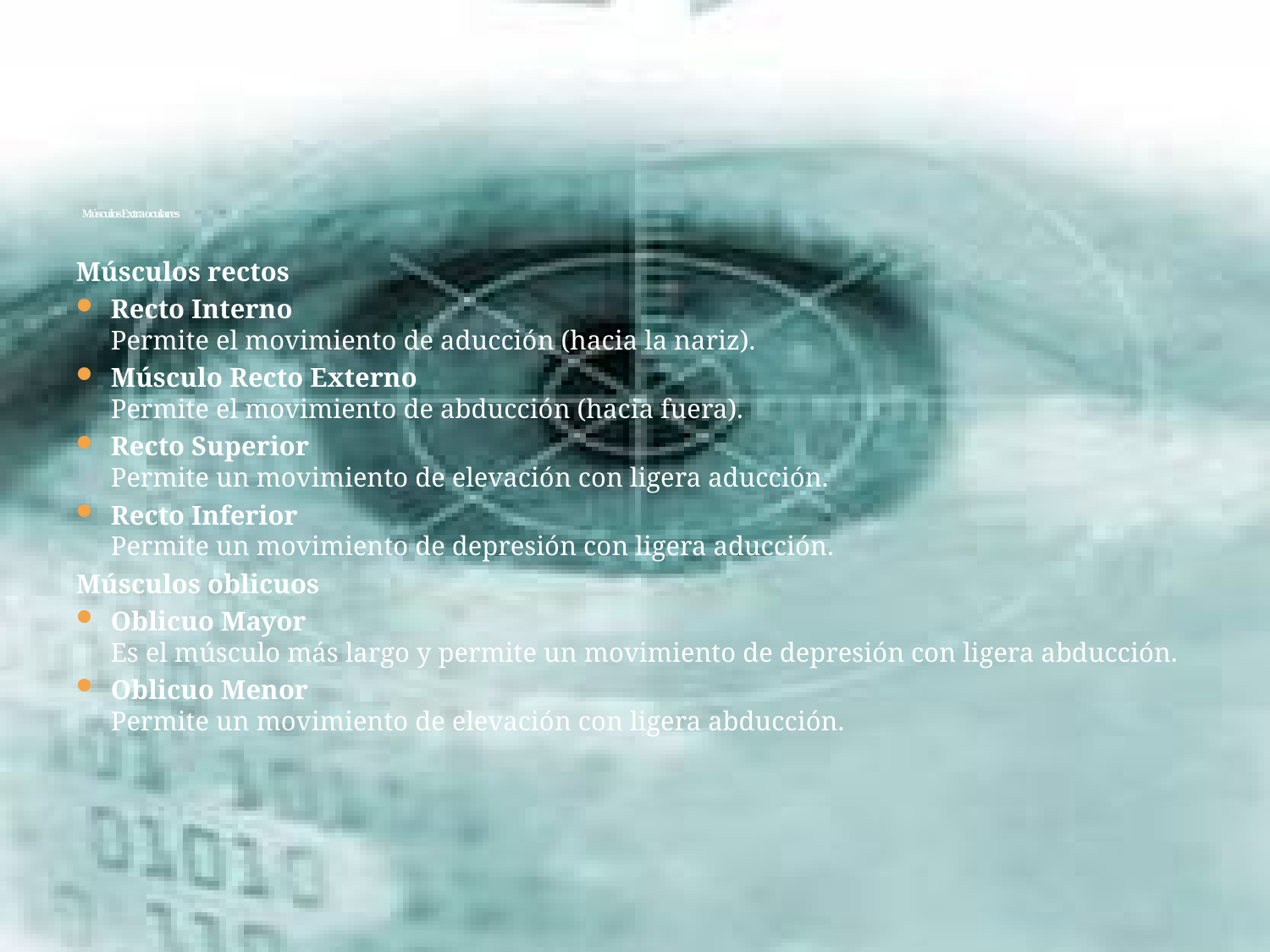

# Músculos Extra oculares

Músculos rectos
Recto Interno
Permite el movimiento de aducción (hacia la nariz).
Músculo Recto Externo
Permite el movimiento de abducción (hacia fuera).
Recto Superior
Permite un movimiento de elevación con ligera aducción.
Recto Inferior
Permite un movimiento de depresión con ligera aducción.
Músculos oblicuos
Oblicuo Mayor
Es el músculo más largo y permite un movimiento de depresión con ligera abducción.
Oblicuo Menor
Permite un movimiento de elevación con ligera abducción.